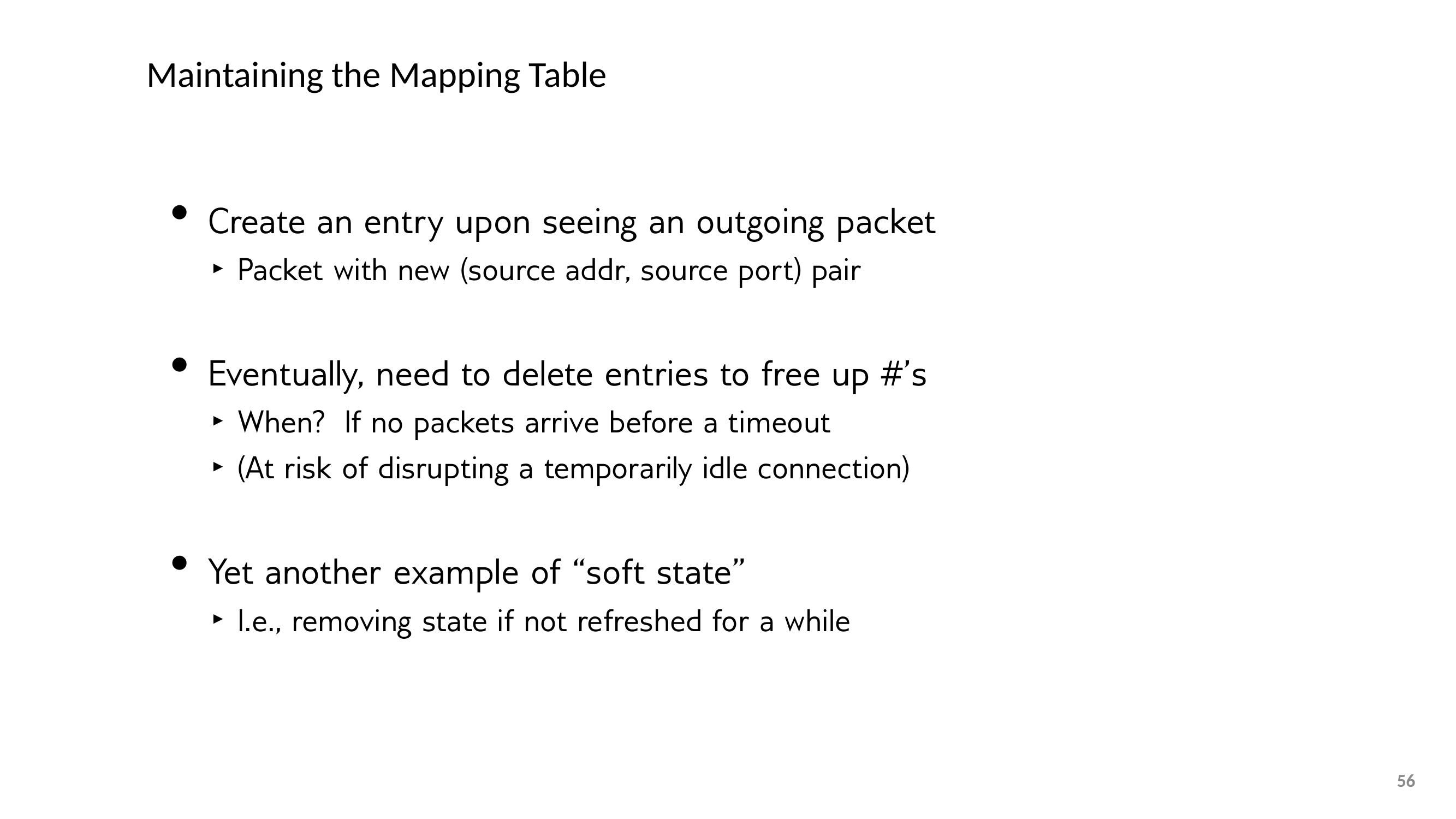

# Maintaining the Mapping Table
Create an entry upon seeing an outgoing packet
Packet with new (source addr, source port) pair
Eventually, need to delete entries to free up #’s
When?  If no packets arrive before a timeout
(At risk of disrupting a temporarily idle connection)
Yet another example of “soft state”
I.e., removing state if not refreshed for a while
56